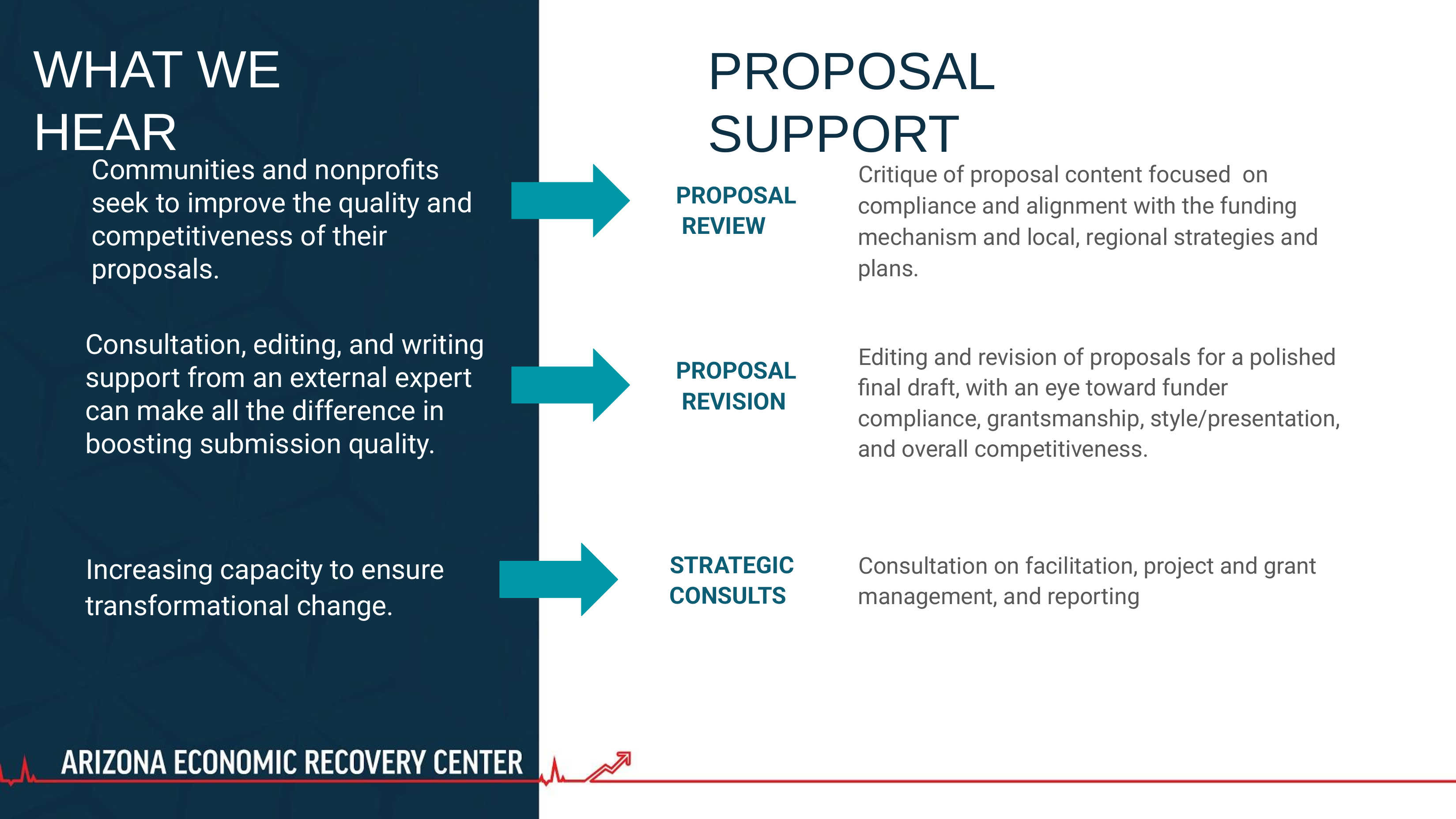

WHAT WE HEAR
PROPOSAL SUPPORT
Communities and nonprofits seek to improve the quality and competitiveness of their proposals.
Critique of proposal content focused  on compliance and alignment with the funding  mechanism and local, regional strategies and plans.

PROPOSAL  REVIEW
Consultation, editing, and writing support from an external expert  can make all the difference in boosting submission quality.
Editing and revision of proposals for a polished  final draft, with an eye toward funder compliance, grantsmanship, style/presentation, and overall competitiveness.

PROPOSAL  REVISION

STRATEGIC  CONSULTS
Increasing capacity to ensure transformational change.
Consultation on facilitation, project and grant management, and reporting